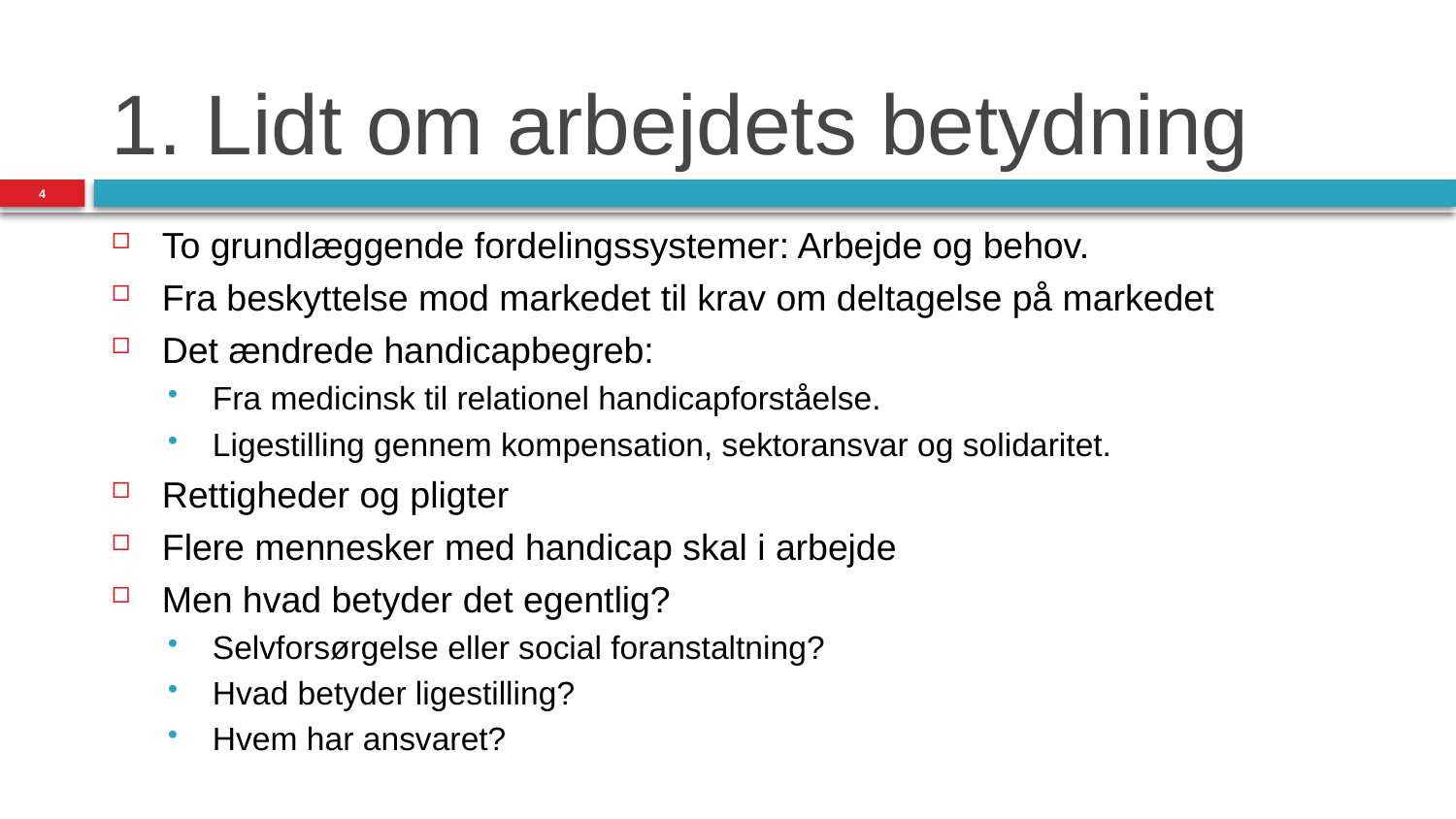

# 1. Lidt om arbejdets betydning
4
To grundlæggende fordelingssystemer: Arbejde og behov.
Fra beskyttelse mod markedet til krav om deltagelse på markedet
Det ændrede handicapbegreb:
Fra medicinsk til relationel handicapforståelse.
Ligestilling gennem kompensation, sektoransvar og solidaritet.
Rettigheder og pligter
Flere mennesker med handicap skal i arbejde
Men hvad betyder det egentlig?
Selvforsørgelse eller social foranstaltning?
Hvad betyder ligestilling?
Hvem har ansvaret?